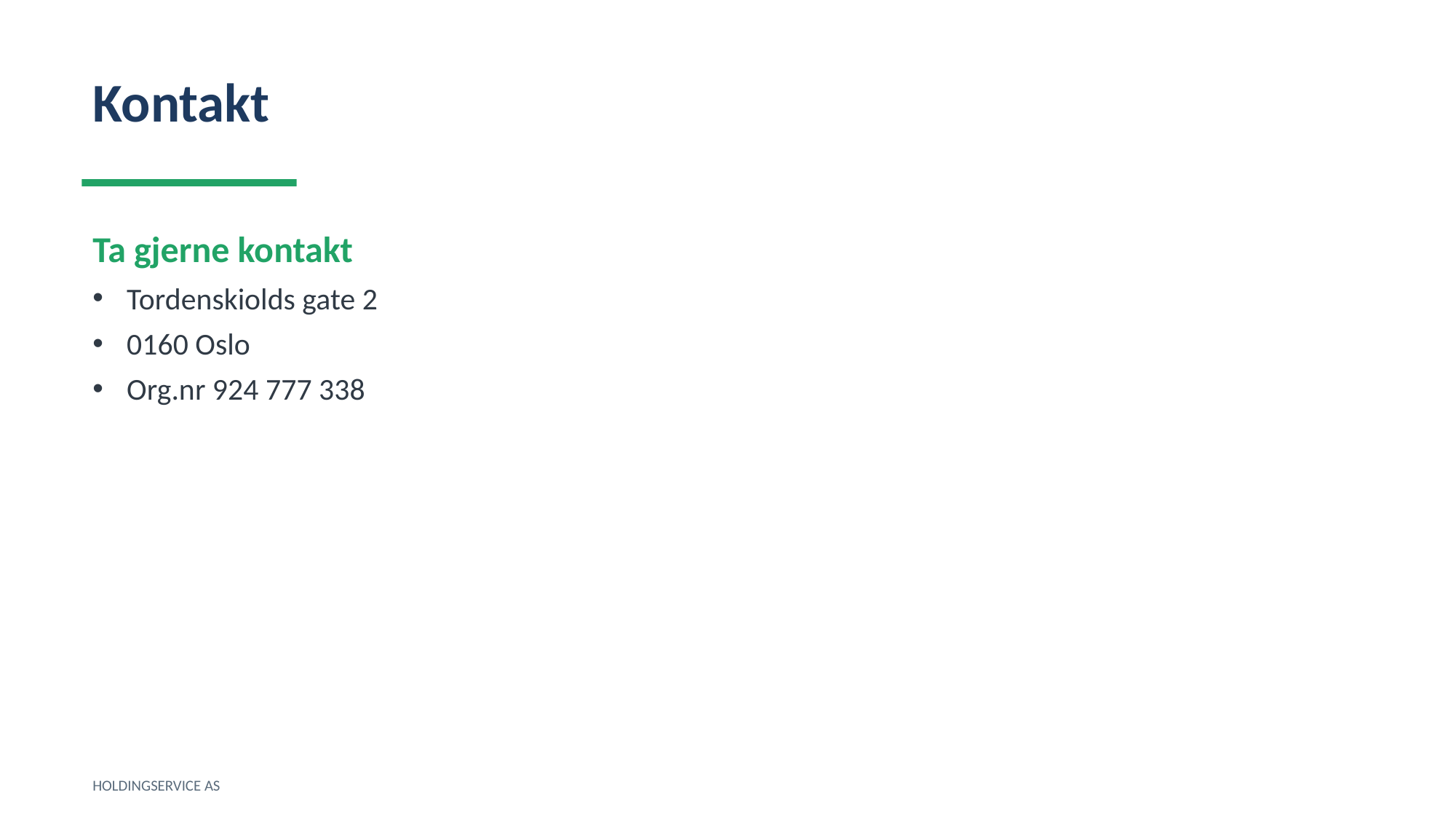

Kontakt

Ta gjerne kontakt
Tordenskiolds gate 2
0160 Oslo
Org.nr 924 777 338
HOLDINGSERVICE AS